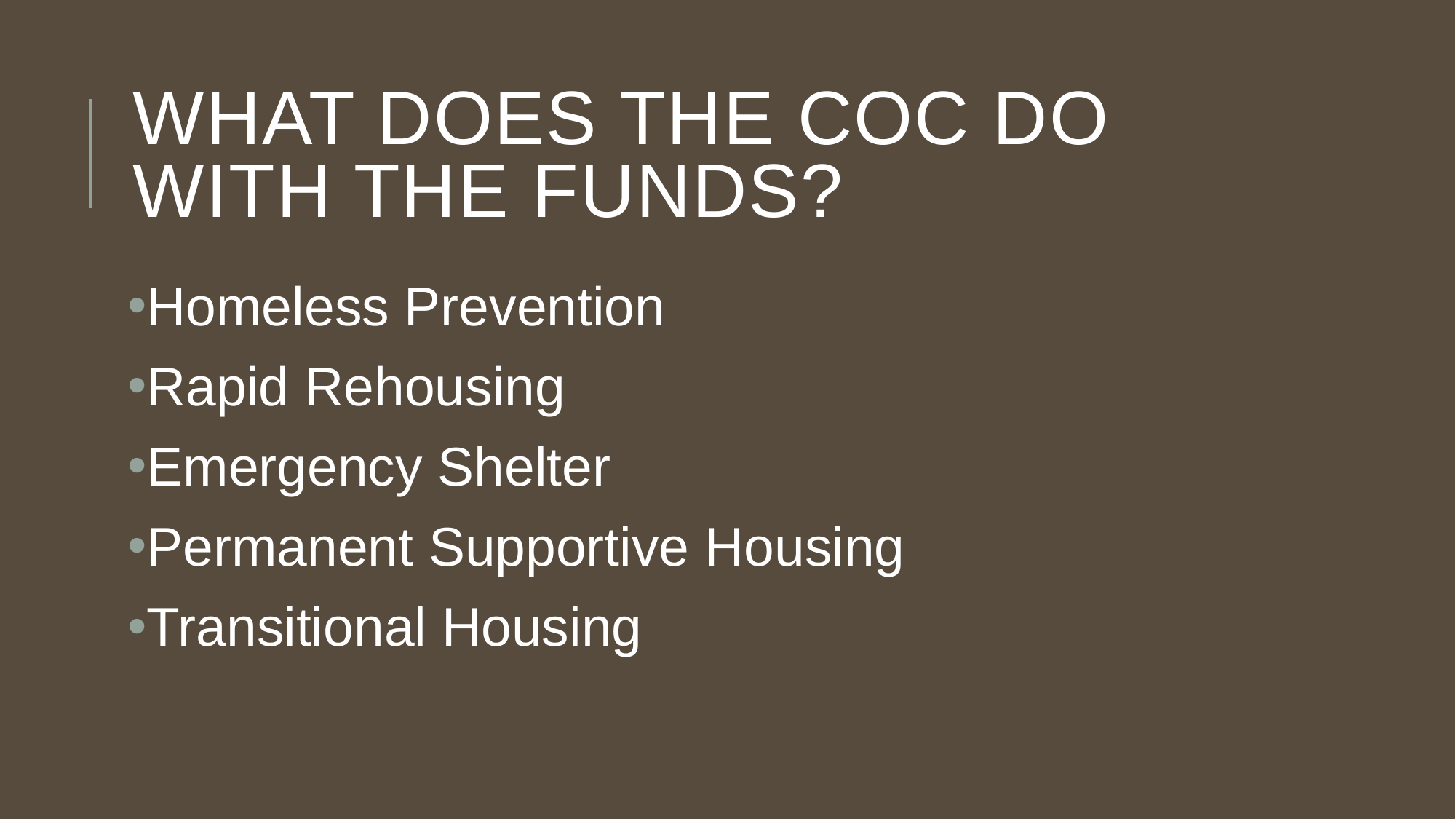

# What does the CoC do with the funds?
Homeless Prevention
Rapid Rehousing
Emergency Shelter
Permanent Supportive Housing
Transitional Housing